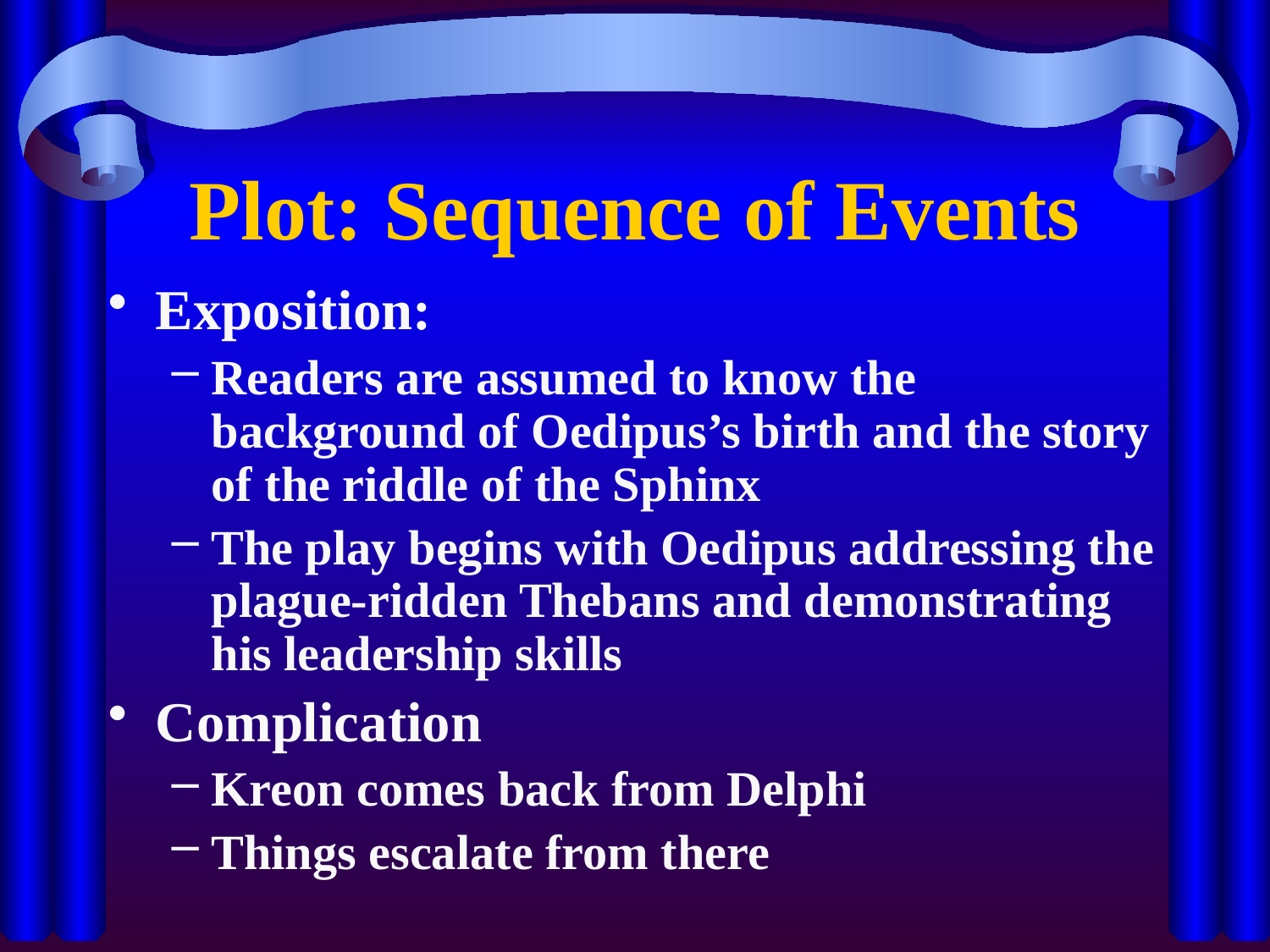

# Plot: Sequence of Events
Exposition:
Readers are assumed to know the background of Oedipus’s birth and the story of the riddle of the Sphinx
The play begins with Oedipus addressing the plague-ridden Thebans and demonstrating his leadership skills
Complication
Kreon comes back from Delphi
Things escalate from there